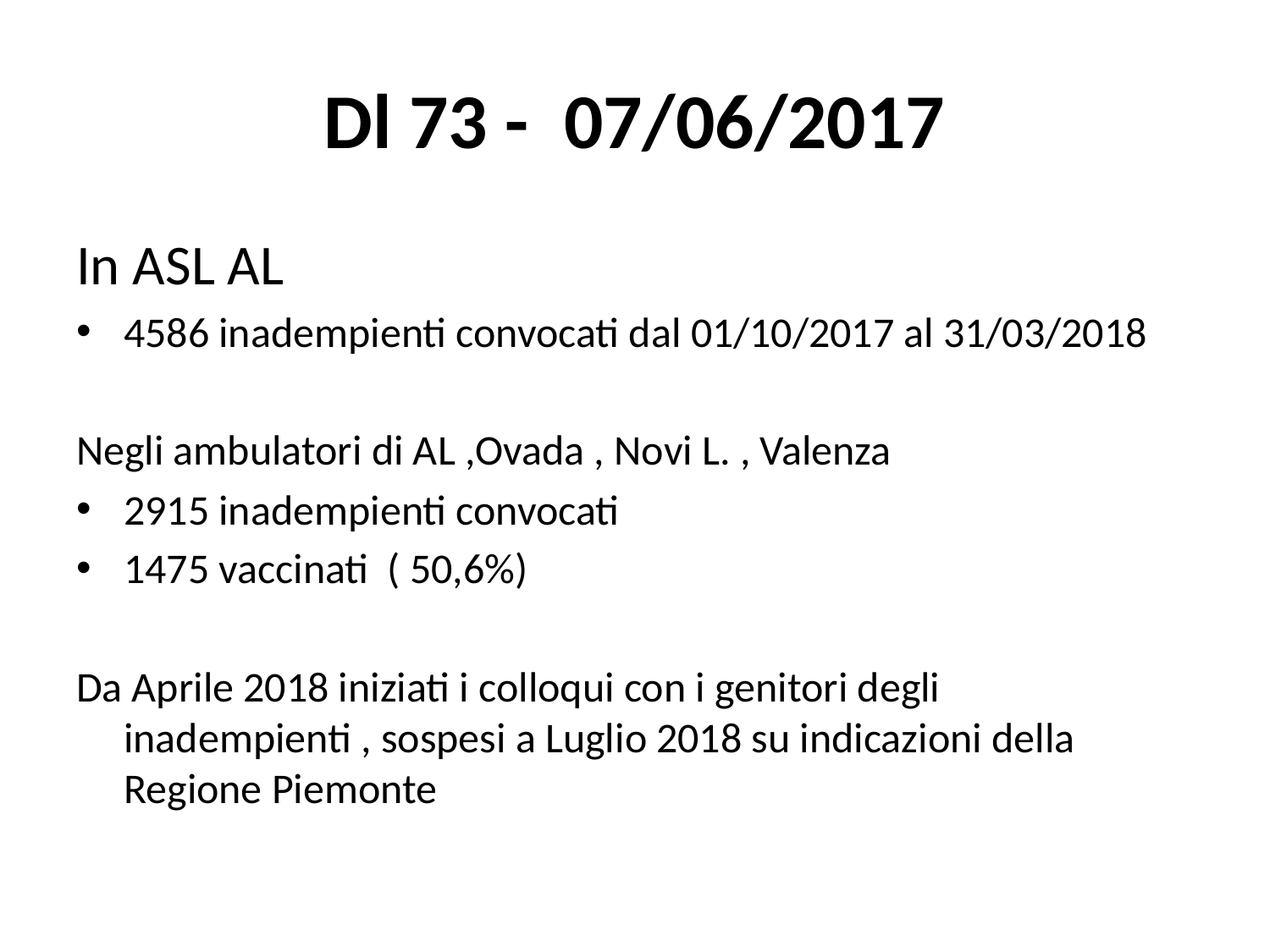

# Dl 73 -  07/06/2017
In ASL AL
4586 inadempienti convocati dal 01/10/2017 al 31/03/2018

Negli ambulatori di AL ,Ovada , Novi L. , Valenza
2915 inadempienti convocati
1475 vaccinati  ( 50,6%)

Da Aprile 2018 iniziati i colloqui con i genitori degli inadempienti , sospesi a Luglio 2018 su indicazioni della Regione Piemonte